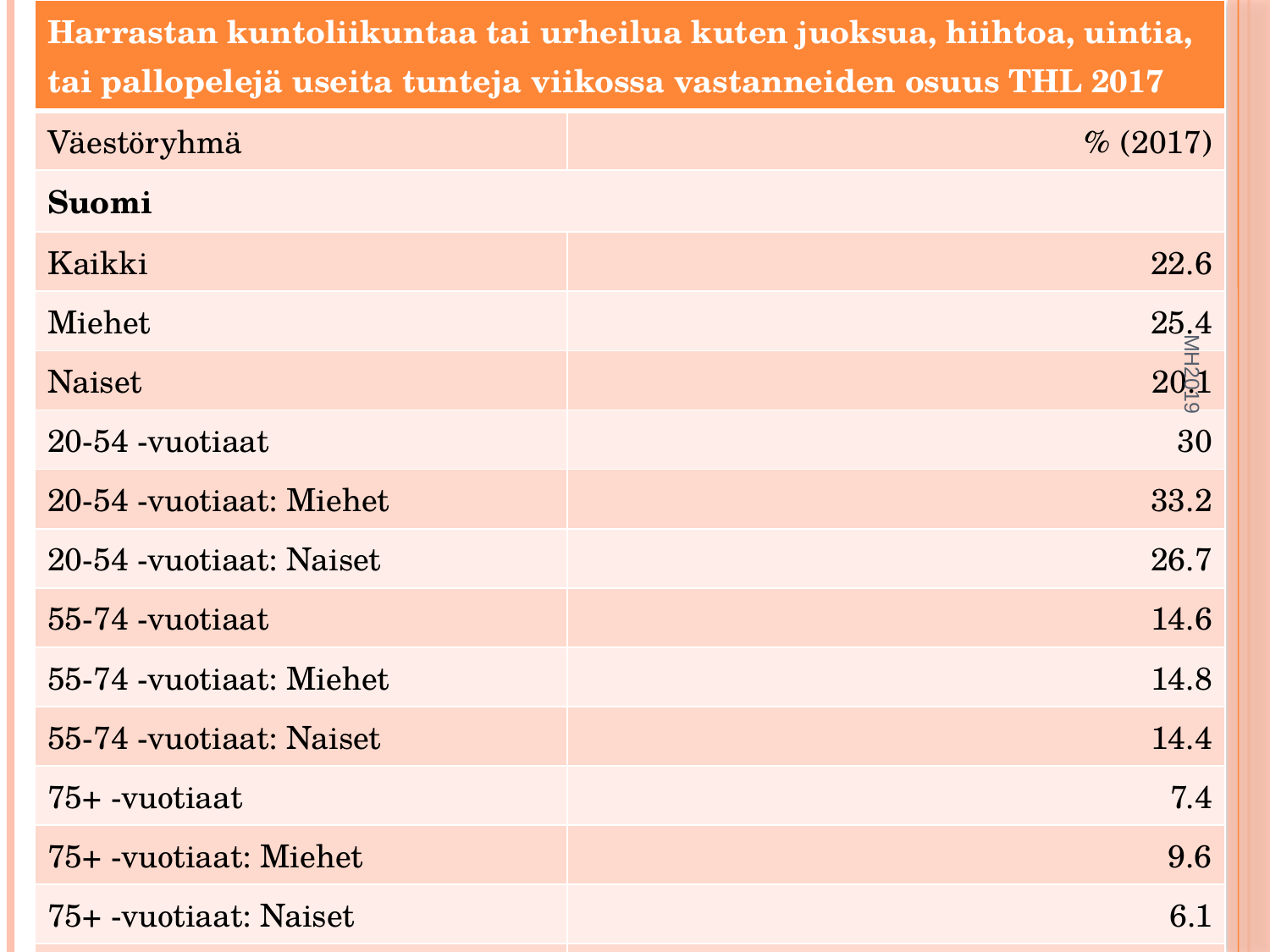

| Harrastan kuntoliikuntaa tai urheilua kuten juoksua, hiihtoa, uintia, tai pallopelejä useita tunteja viikossa vastanneiden osuus THL 2017 |  |
| --- | --- |
| Väestöryhmä | % (2017) |
| Suomi |  |
| Kaikki | 22.6 |
| Miehet | 25.4 |
| Naiset | 20.1 |
| 20-54 -vuotiaat | 30 |
| 20-54 -vuotiaat: Miehet | 33.2 |
| 20-54 -vuotiaat: Naiset | 26.7 |
| 55-74 -vuotiaat | 14.6 |
| 55-74 -vuotiaat: Miehet | 14.8 |
| 55-74 -vuotiaat: Naiset | 14.4 |
| 75+ -vuotiaat | 7.4 |
| 75+ -vuotiaat: Miehet | 9.6 |
| 75+ -vuotiaat: Naiset | 6.1 |
| Koulutus matala | 17.6 |
| Koulutus keskitaso | 27.5 |
| Koulutus korkea | 28.3 |
#
MH2019